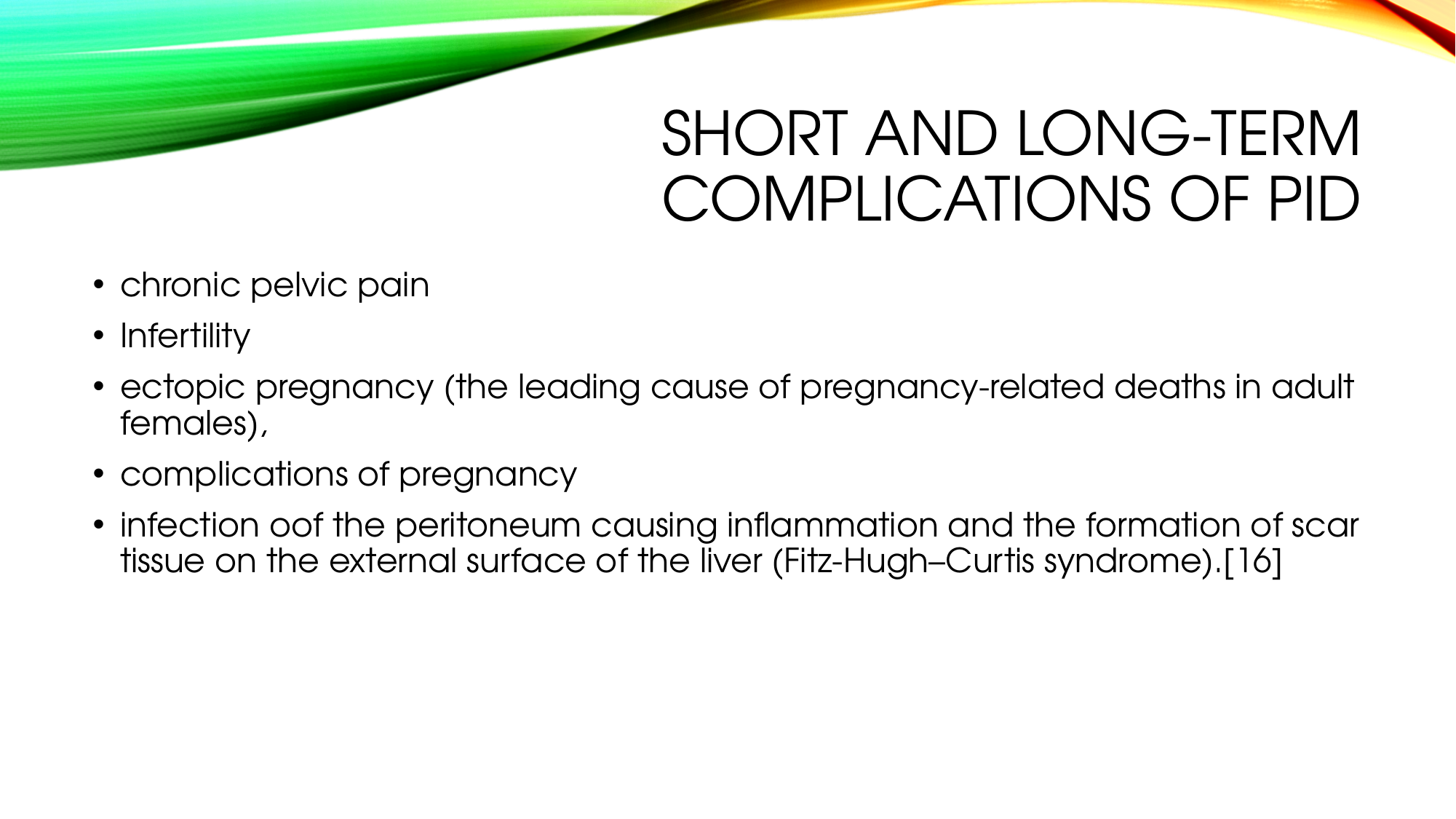

# short and long-term complications of PID
chronic pelvic pain
Infertility
ectopic pregnancy (the leading cause of pregnancy-related deaths in adult females),
complications of pregnancy
infection oof the peritoneum causing inflammation and the formation of scar tissue on the external surface of the liver (Fitz-Hugh–Curtis syndrome).[16]